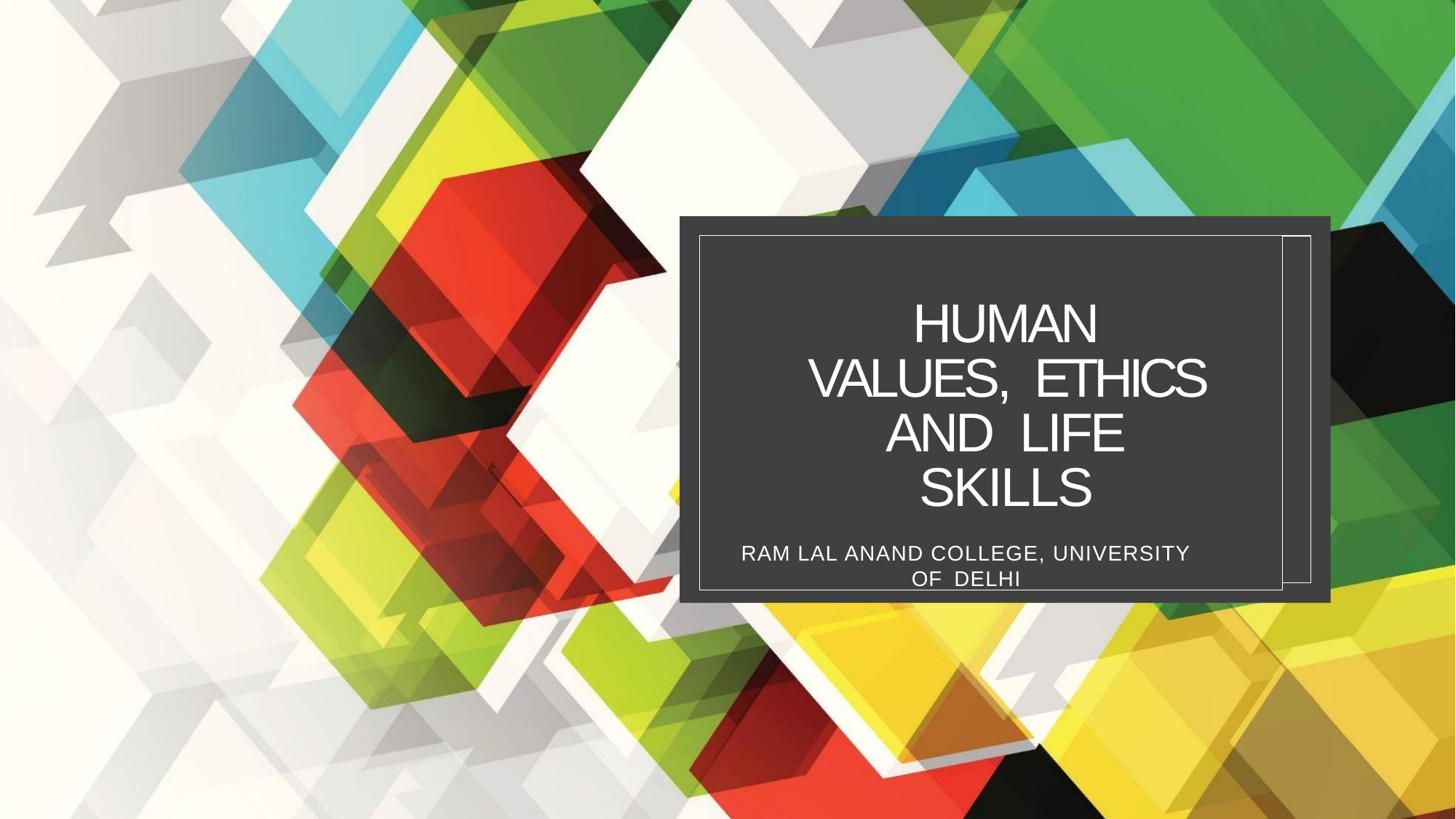

HUMAN VALUES,  ETHICS AND  LIFE SKILLS
RAM LAL ANAND COLLEGE, UNIVERSITY OF DELHI